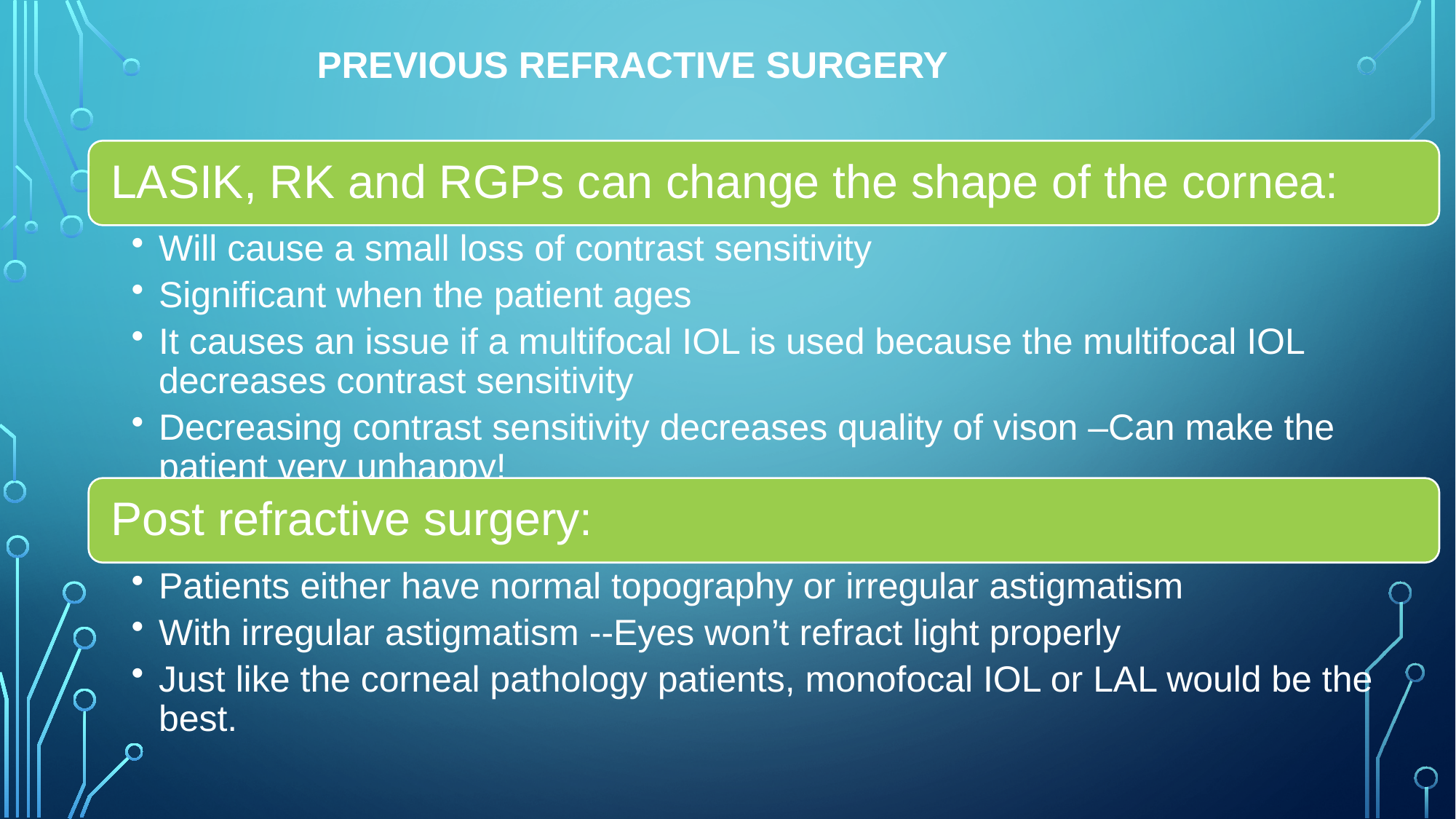

# Previous Refractive Surgery
LASIK, RK and RGPs can change the shape of the cornea:
Will cause a small loss of contrast sensitivity
Significant when the patient ages
It causes an issue if a multifocal IOL is used because the multifocal IOL decreases contrast sensitivity
Decreasing contrast sensitivity decreases quality of vison –Can make the patient very unhappy!
Post refractive surgery:
Patients either have normal topography or irregular astigmatism
With irregular astigmatism --Eyes won’t refract light properly
Just like the corneal pathology patients, monofocal IOL or LAL would be the best.